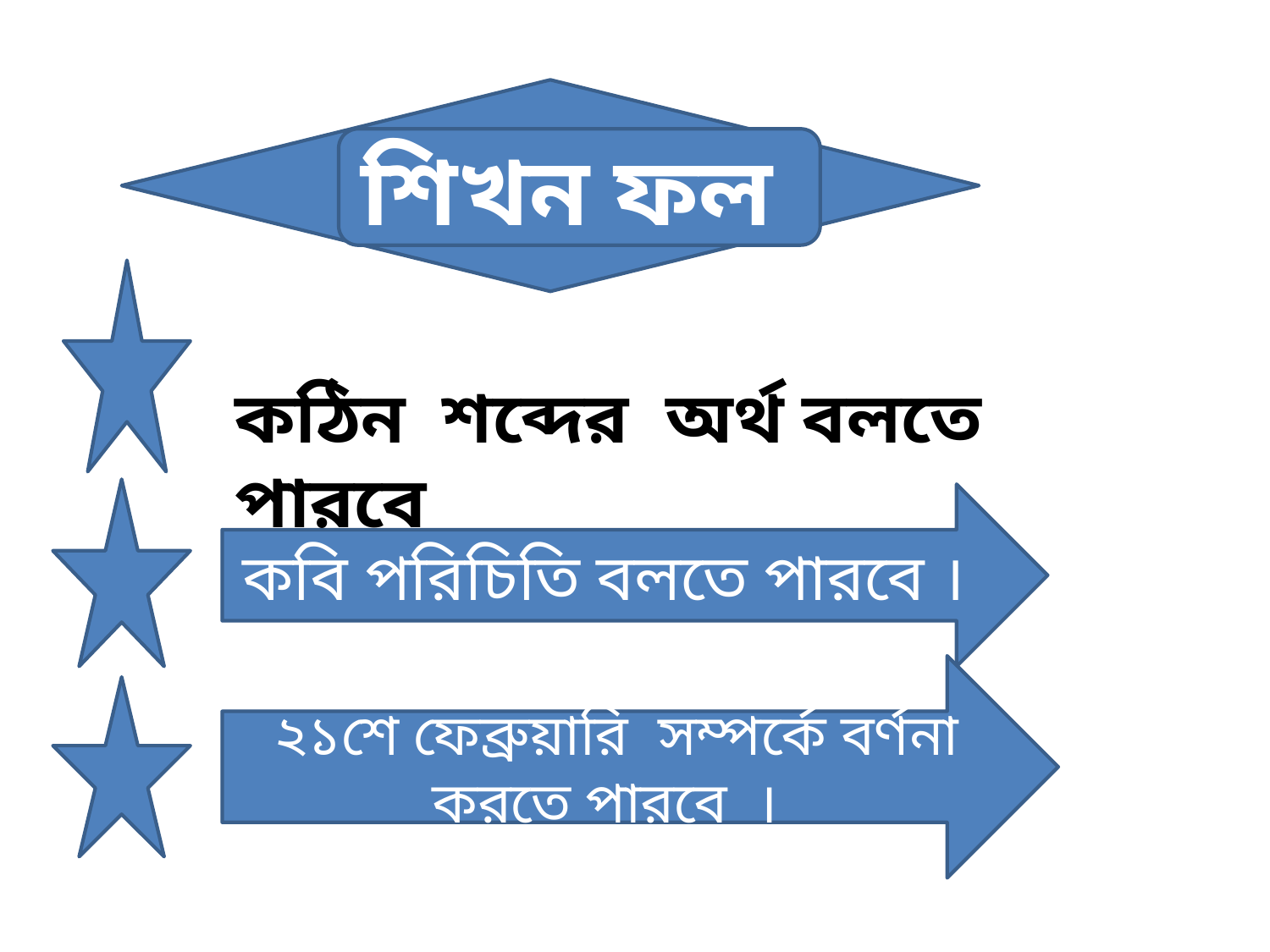

শিখন ফল

কঠিন  শব্দের  অর্থ বলতে পারবে

কবি পরিচিতি বলতে পারবে ।
 ২১শে ফেব্রুয়ারি  সম্পর্কে বর্ণনা করতে পারবে  ।